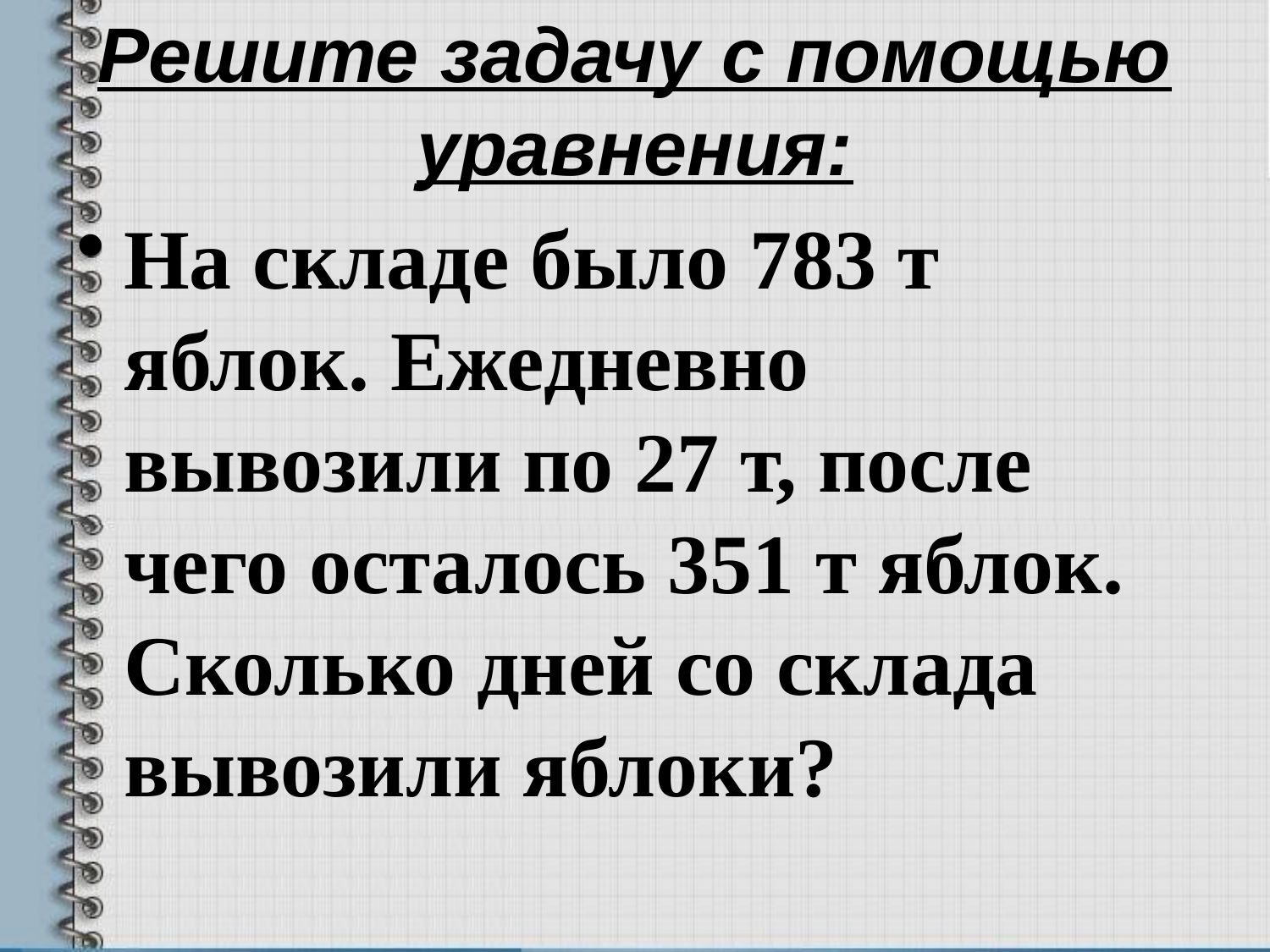

# Решите задачу с помощью уравнения:
На складе было 783 т яблок. Ежедневно вывозили по 27 т, после чего осталось 351 т яблок. Сколько дней со склада вывозили яблоки?